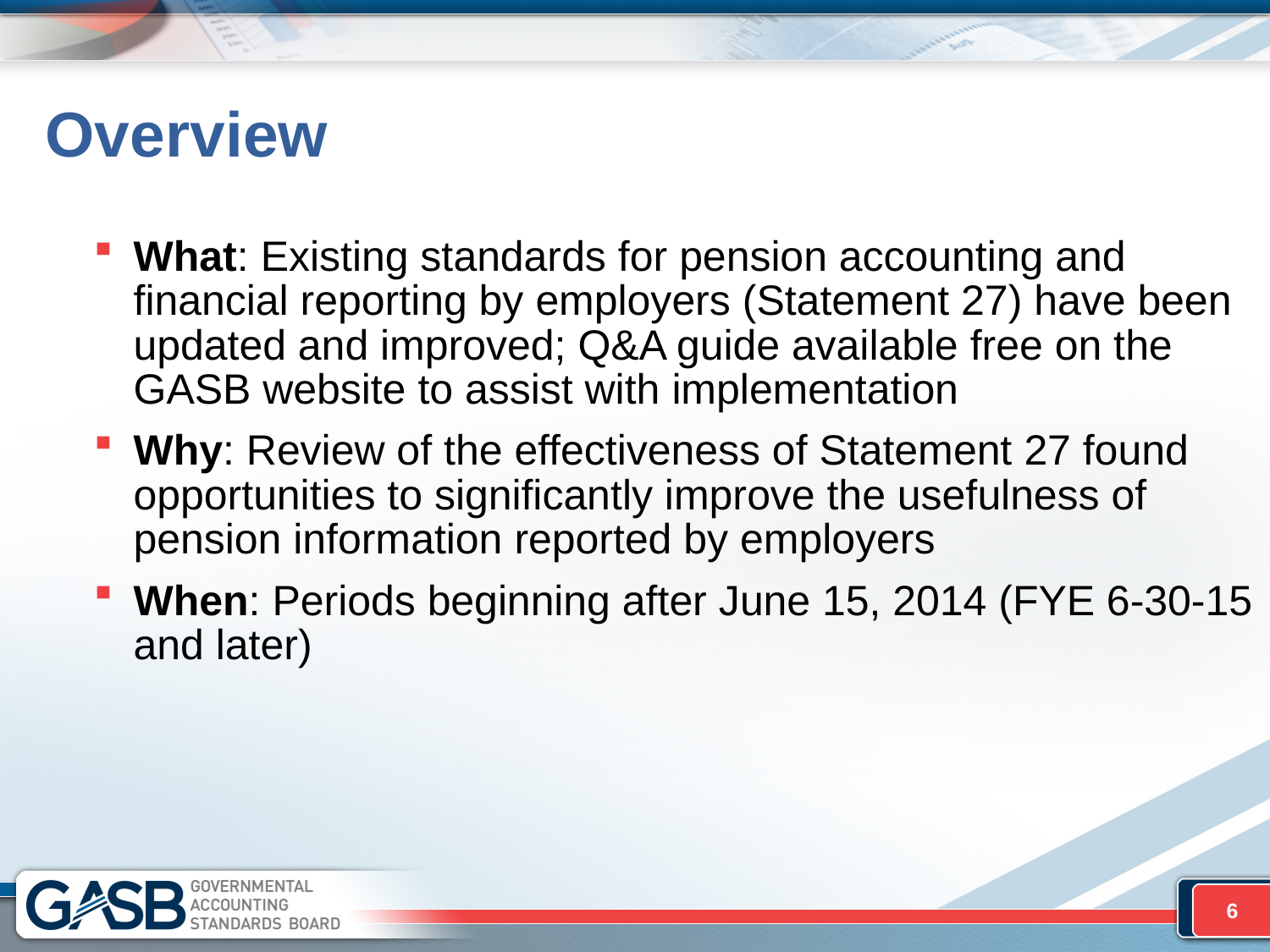

# Overview
What: Existing standards for pension accounting and financial reporting by employers (Statement 27) have been updated and improved; Q&A guide available free on the GASB website to assist with implementation
Why: Review of the effectiveness of Statement 27 found opportunities to significantly improve the usefulness of pension information reported by employers
When: Periods beginning after June 15, 2014 (FYE 6-30-15 and later)
6